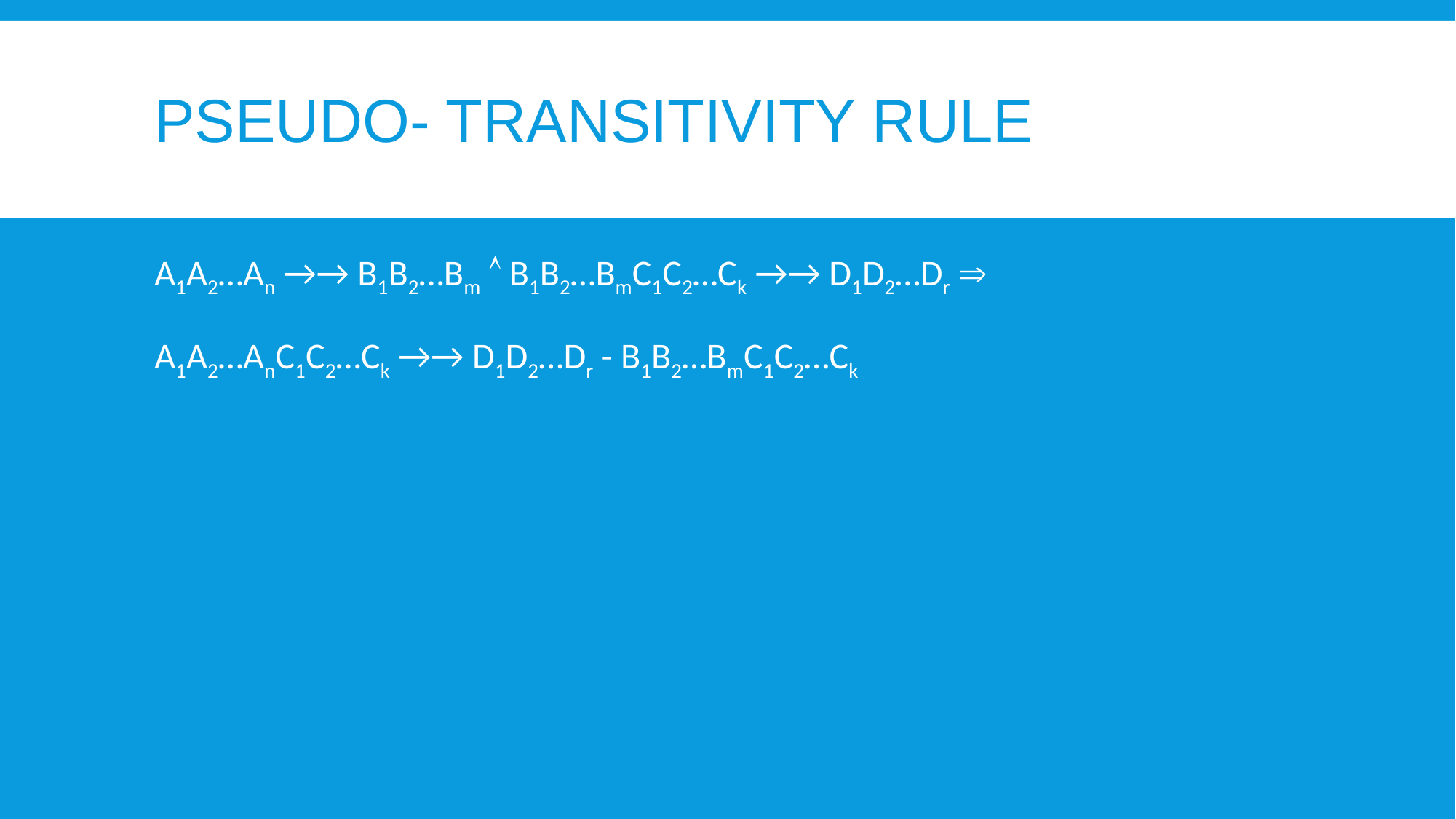

# Pseudo- transitivity rule
A1A2…An →→ B1B2…Bm ∧ B1B2…BmC1C2…Ck →→ D1D2…Dr ⇒
A1A2…AnC1C2…Ck →→ D1D2…Dr - B1B2…BmC1C2…Ck